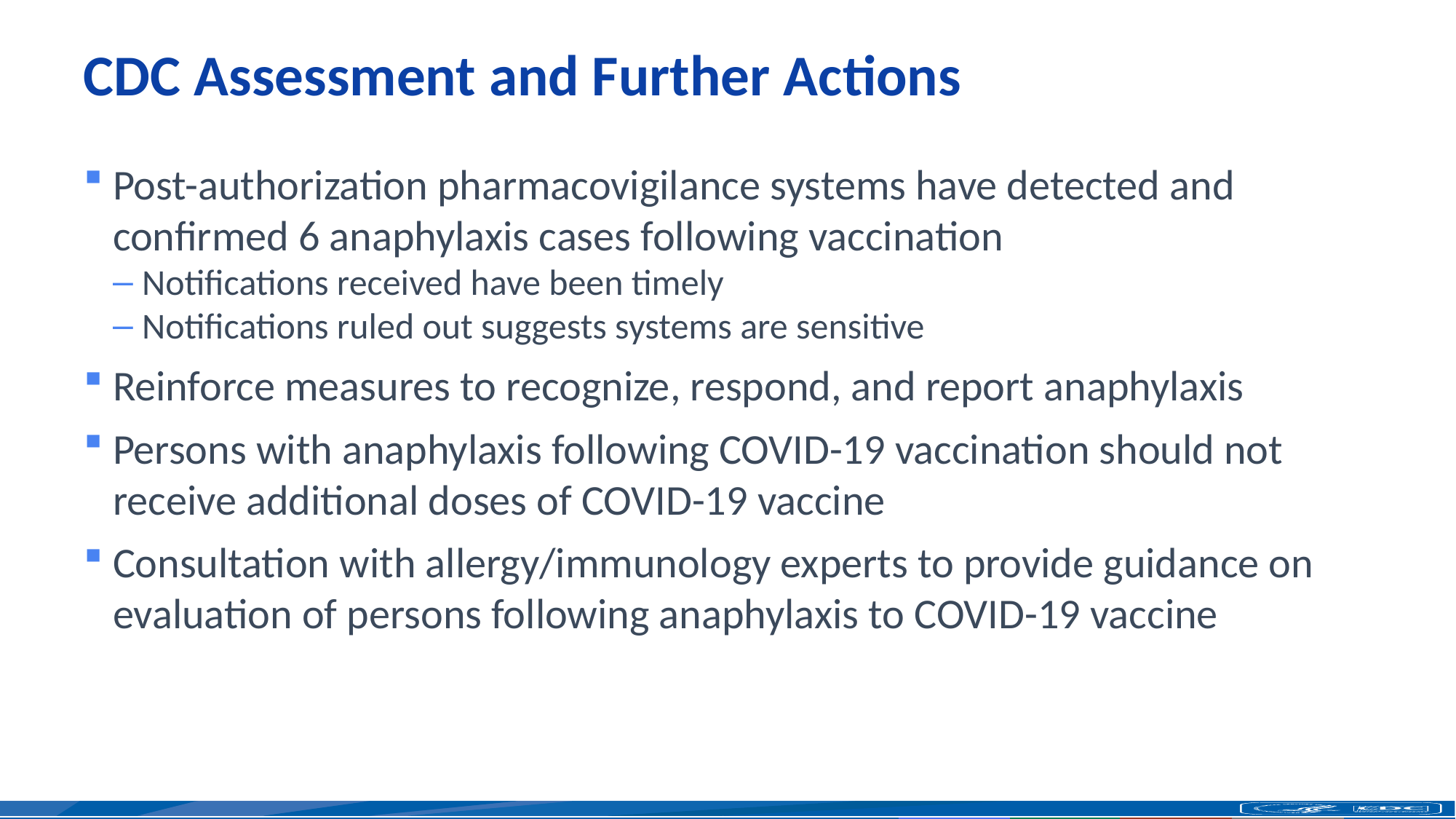

# CDC Assessment and Further Actions
Post-authorization pharmacovigilance systems have detected and confirmed 6 anaphylaxis cases following vaccination
Notifications received have been timely
Notifications ruled out suggests systems are sensitive
Reinforce measures to recognize, respond, and report anaphylaxis
Persons with anaphylaxis following COVID-19 vaccination should not receive additional doses of COVID-19 vaccine
Consultation with allergy/immunology experts to provide guidance on evaluation of persons following anaphylaxis to COVID-19 vaccine